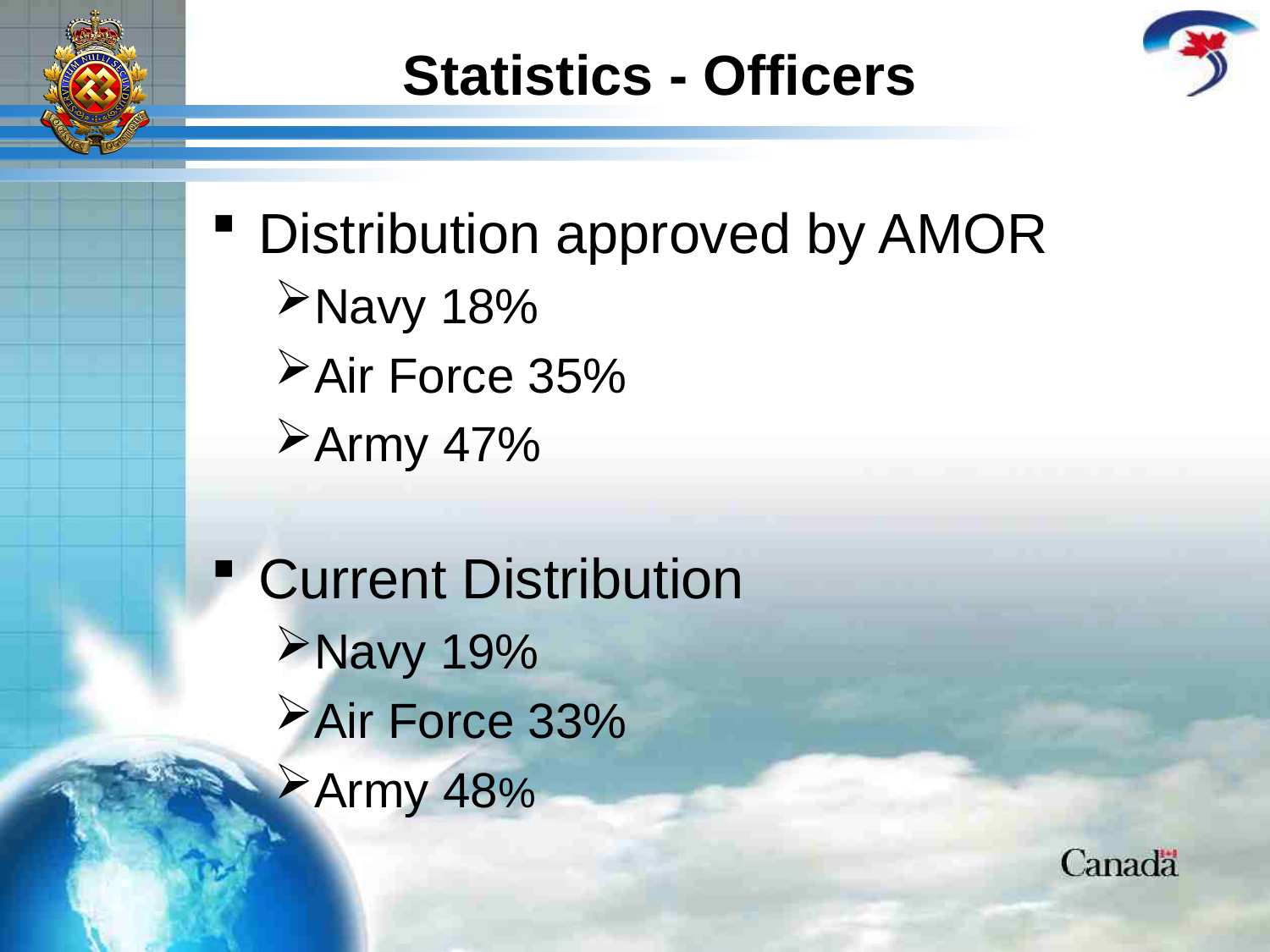

# Statistics - Officers
Distribution approved by AMOR
Navy 18%
Air Force 35%
Army 47%

Current Distribution
Navy 19%
Air Force 33%
Army 48%